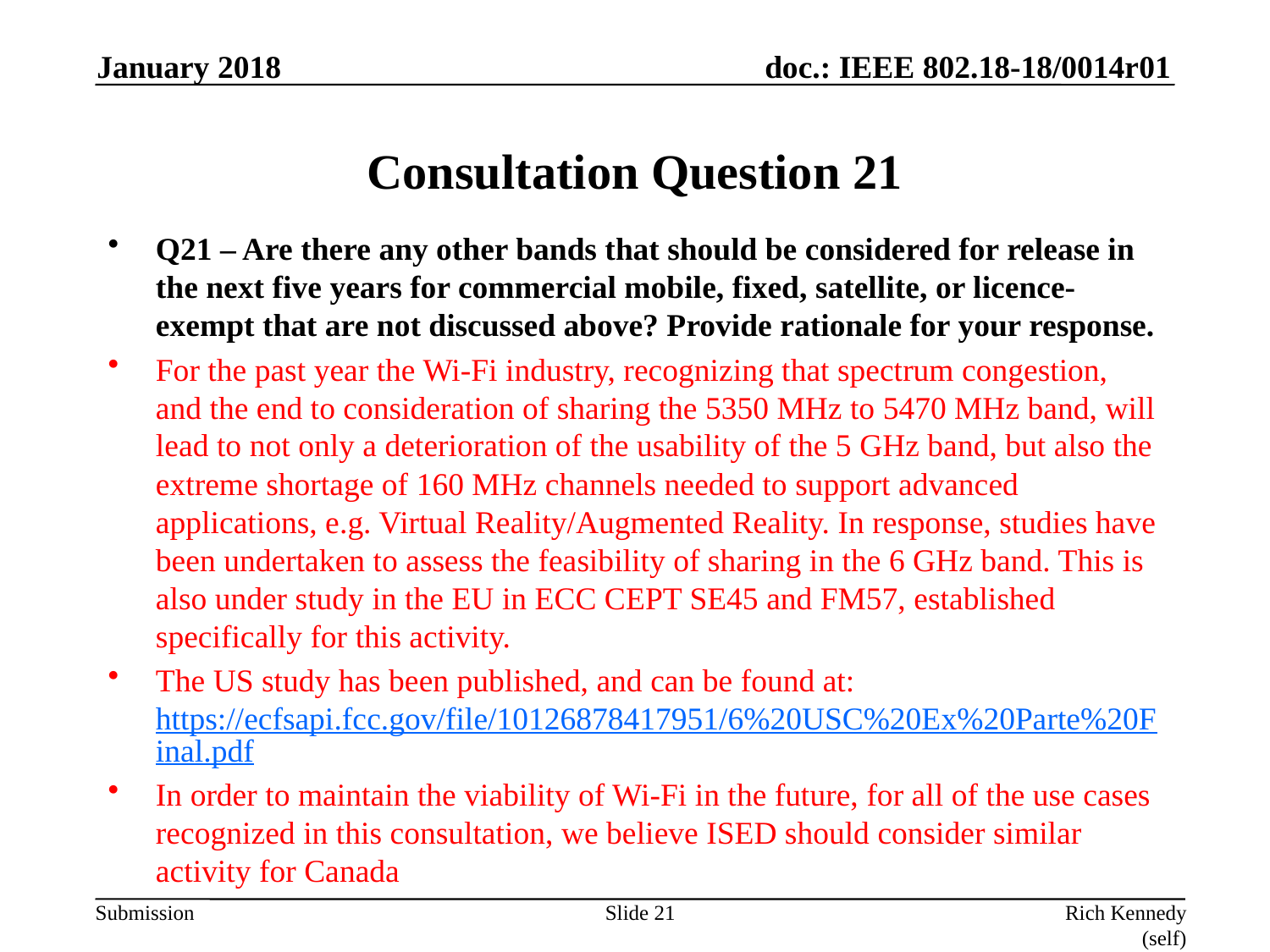

January 2018
# Consultation Question 21
Q21 – Are there any other bands that should be considered for release in the next five years for commercial mobile, fixed, satellite, or licence-exempt that are not discussed above? Provide rationale for your response.
For the past year the Wi-Fi industry, recognizing that spectrum congestion, and the end to consideration of sharing the 5350 MHz to 5470 MHz band, will lead to not only a deterioration of the usability of the 5 GHz band, but also the extreme shortage of 160 MHz channels needed to support advanced applications, e.g. Virtual Reality/Augmented Reality. In response, studies have been undertaken to assess the feasibility of sharing in the 6 GHz band. This is also under study in the EU in ECC CEPT SE45 and FM57, established specifically for this activity.
The US study has been published, and can be found at: https://ecfsapi.fcc.gov/file/10126878417951/6%20USC%20Ex%20Parte%20Final.pdf
In order to maintain the viability of Wi-Fi in the future, for all of the use cases recognized in this consultation, we believe ISED should consider similar activity for Canada
Slide 21
Rich Kennedy (self)